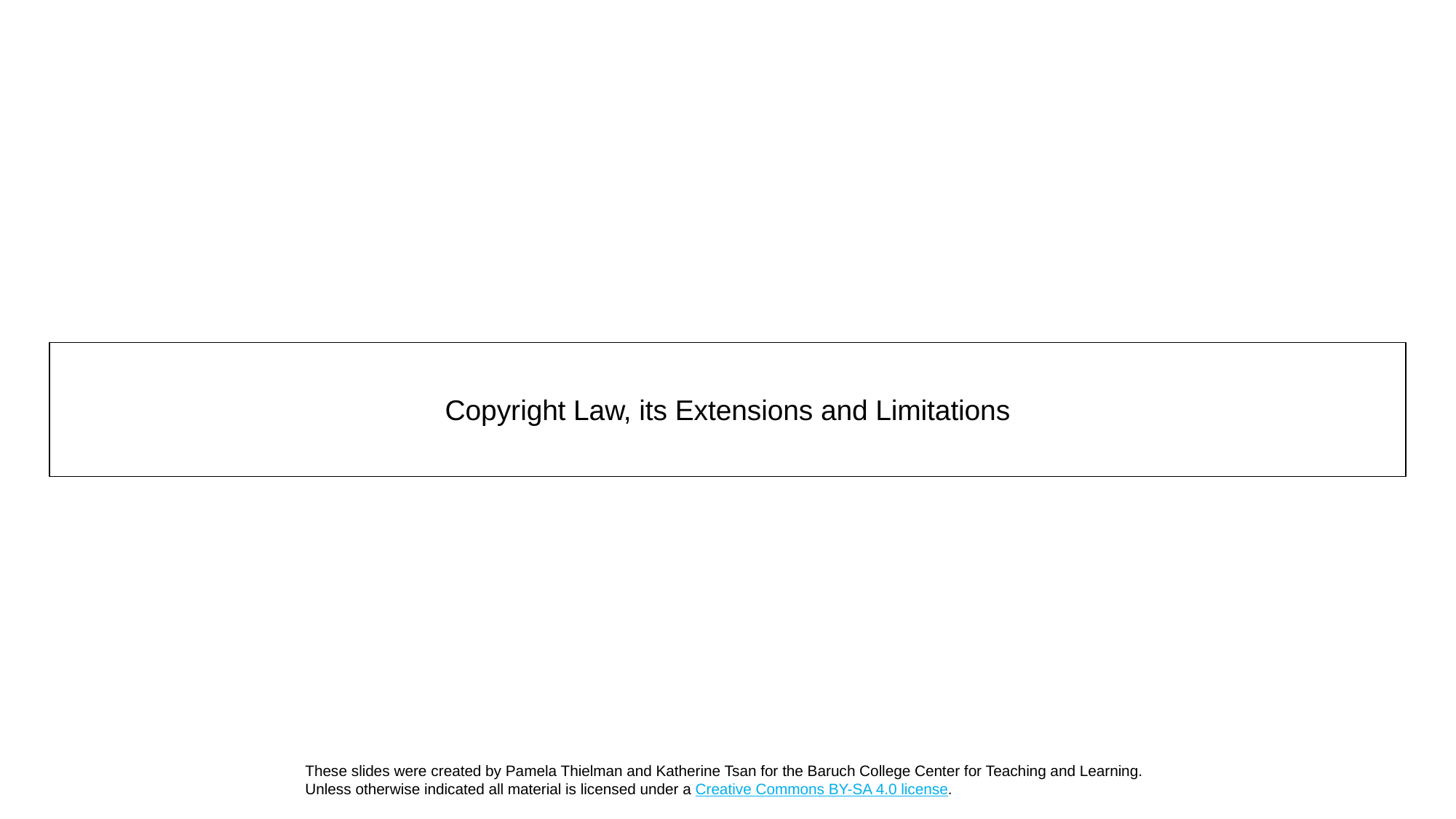

# Copyright Law, its Extensions and Limitations
These slides were created by Pamela Thielman and Katherine Tsan for the Baruch College Center for Teaching and Learning.
Unless otherwise indicated all material is licensed under a Creative Commons BY-SA 4.0 license.